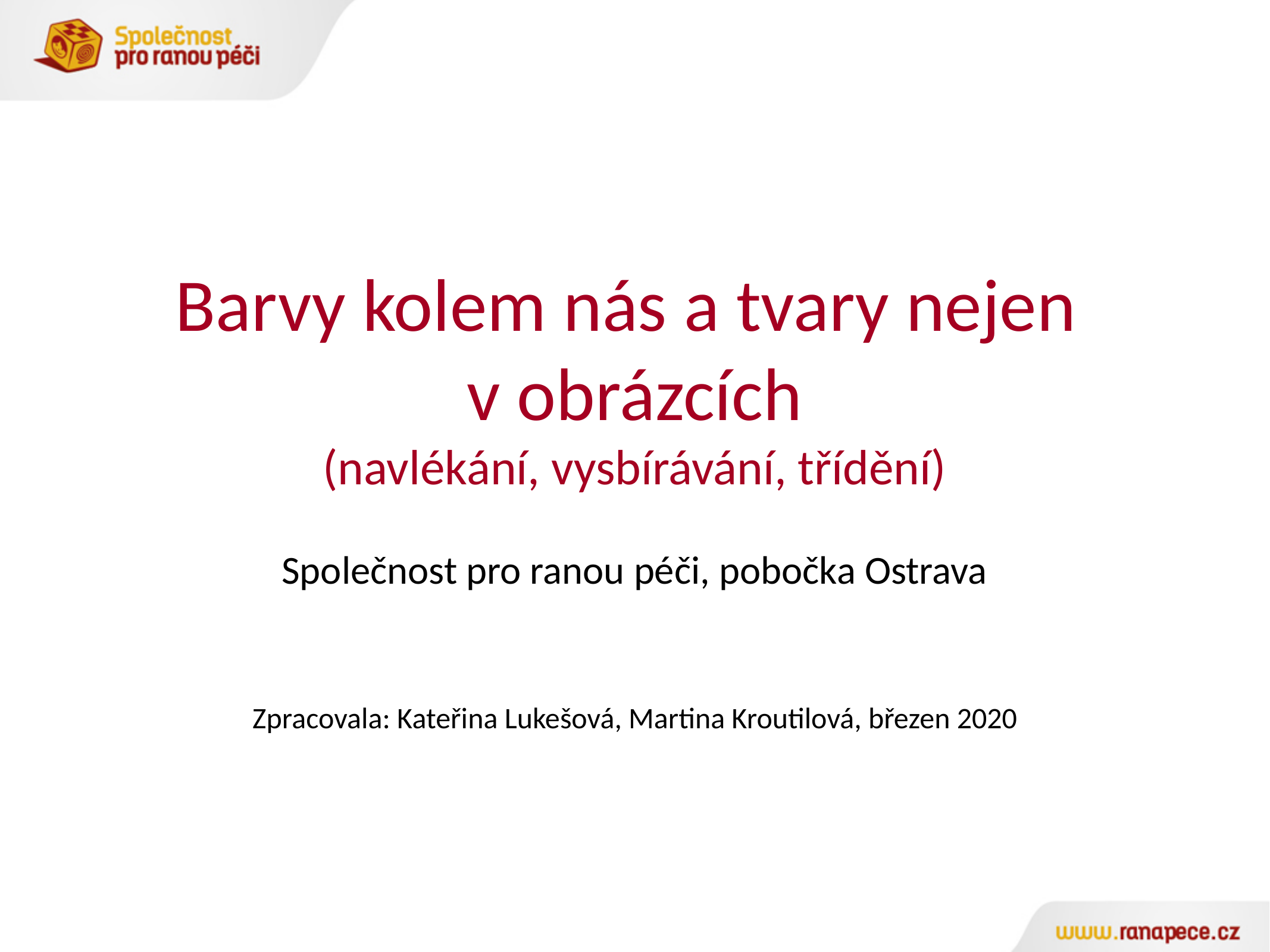

# Barvy kolem nás a tvary nejen v obrázcích (navlékání, vysbírávání, třídění)
Společnost pro ranou péči, pobočka Ostrava

Zpracovala: Kateřina Lukešová, Martina Kroutilová, březen 2020